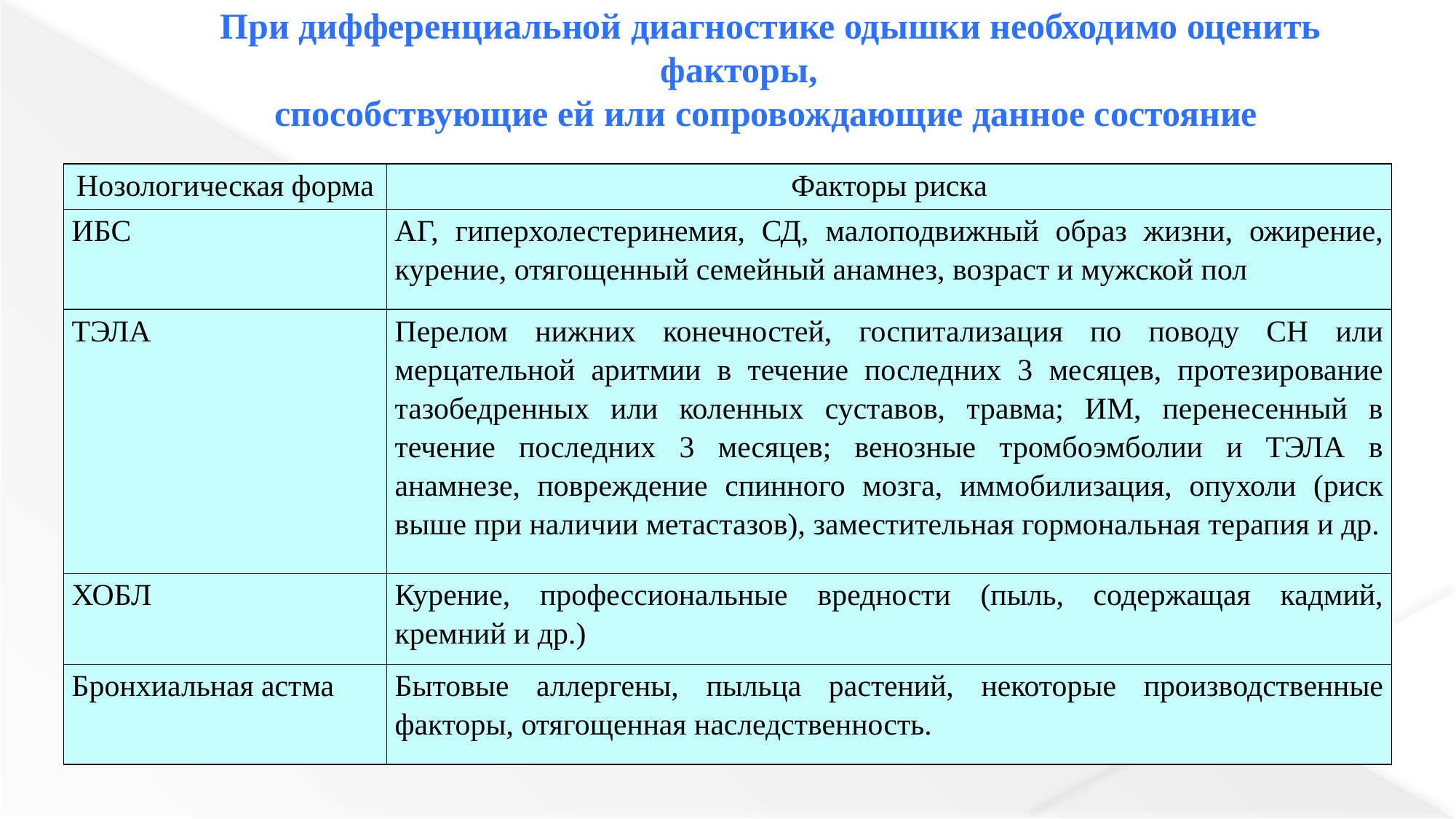

При дифференциальной диагностике одышки необходимо оценить факторы,
способствующие ей или сопровождающие данное состояние
| Нозологическая форма | Факторы риска |
| --- | --- |
| ИБС | АГ, гиперхолестеринемия, СД, малоподвижный образ жизни, ожирение, курение, отягощенный семейный анамнез, возраст и мужской пол |
| ТЭЛА | Перелом нижних конечностей, госпитализация по поводу СН или мерцательной аритмии в течение последних 3 месяцев, протезирование тазобедренных или коленных суставов, травма; ИМ, перенесенный в течение последних 3 месяцев; венозные тромбоэмболии и ТЭЛА в анамнезе, повреждение спинного мозга, иммобилизация, опухоли (риск выше при наличии метастазов), заместительная гормональная терапия и др. |
| ХОБЛ | Курение, профессиональные вредности (пыль, содержащая кадмий, кремний и др.) |
| Бронхиальная астма | Бытовые аллергены, пыльца растений, некоторые производственные факторы, отягощенная наследственность. |